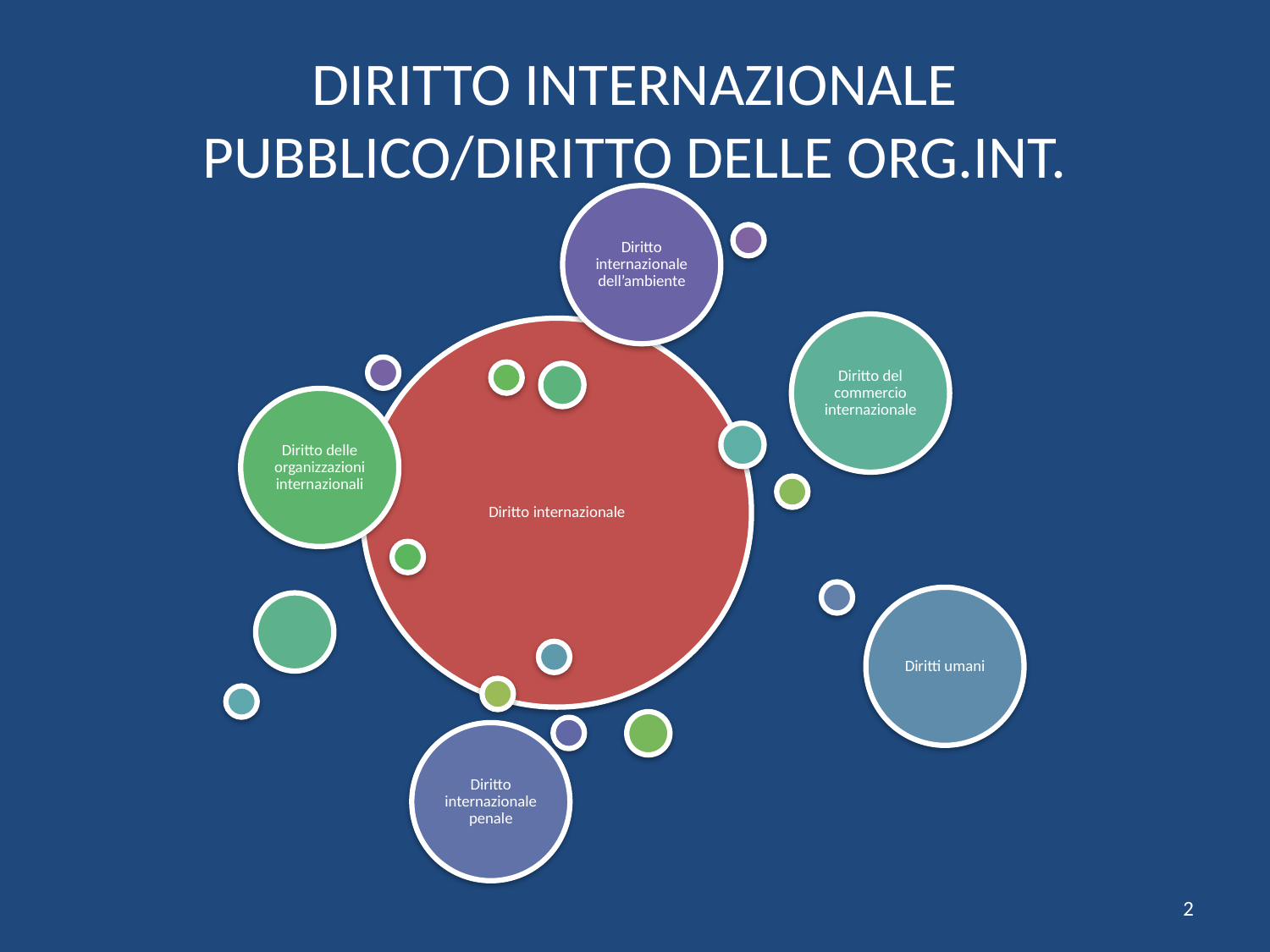

# DIRITTO INTERNAZIONALE PUBBLICO/DIRITTO DELLE ORG.INT.
Diritto internazionale
Diritto delle organizzazioni internazionali
Diritto del commercio internazionale
Diritti umani
Diritto internazionale penale
Diritto internazionale dell’ambiente
2